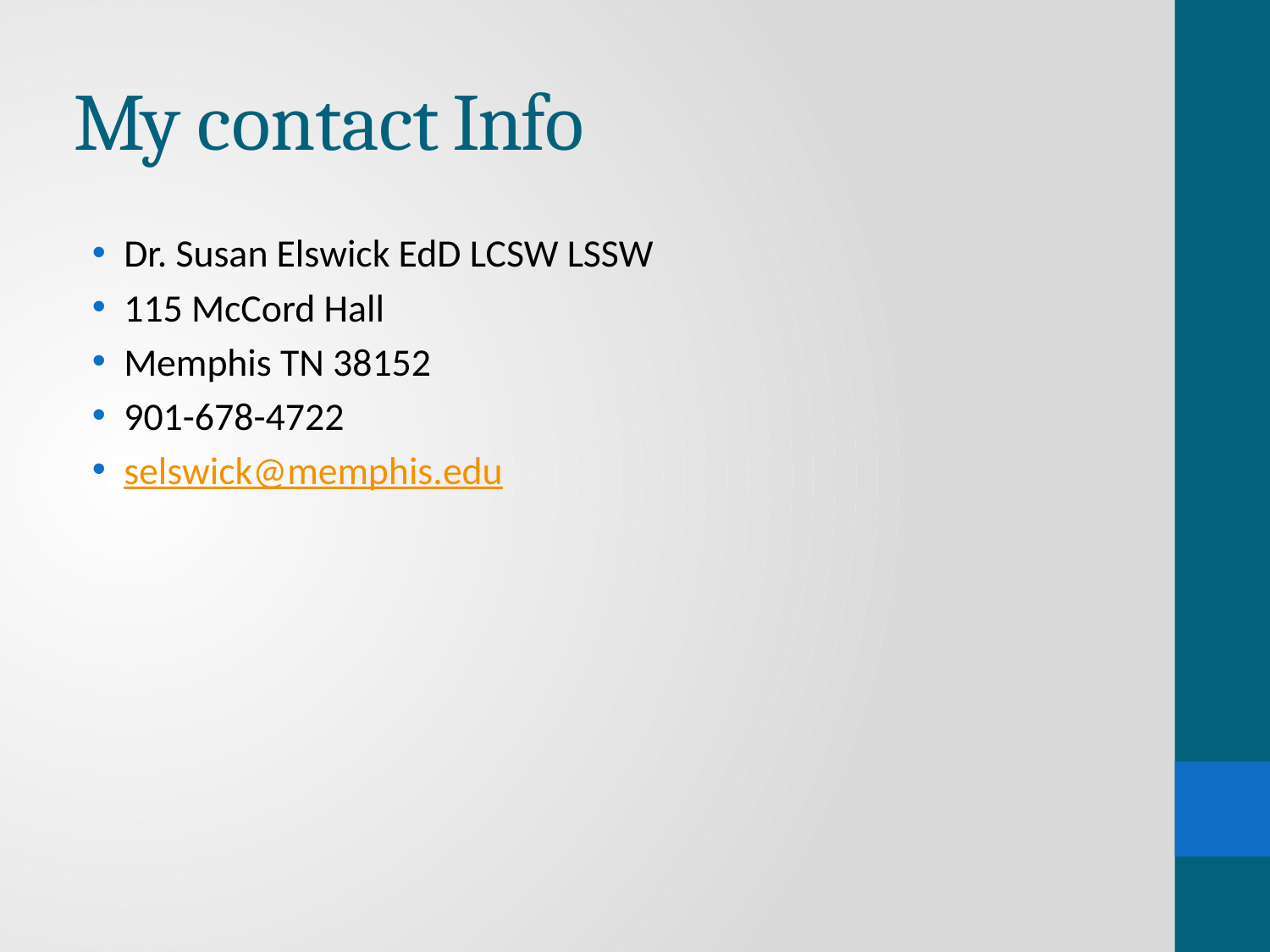

# My contact Info
Dr. Susan Elswick EdD LCSW LSSW
115 McCord Hall
Memphis TN 38152
901-678-4722
selswick@memphis.edu